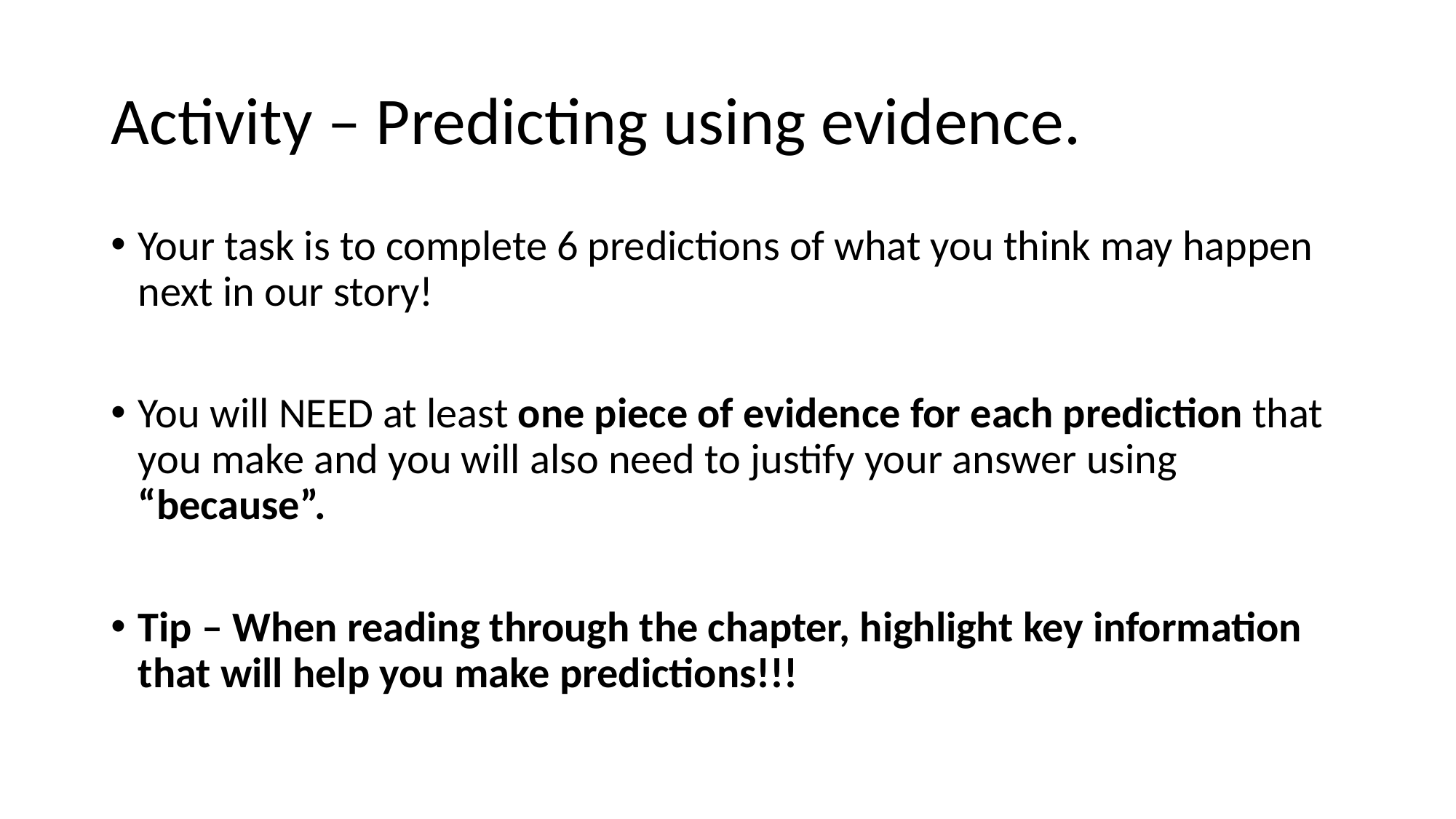

# Activity – Predicting using evidence.
Your task is to complete 6 predictions of what you think may happen next in our story!

You will NEED at least one piece of evidence for each prediction that you make and you will also need to justify your answer using “because”.

Tip – When reading through the chapter, highlight key information that will help you make predictions!!!